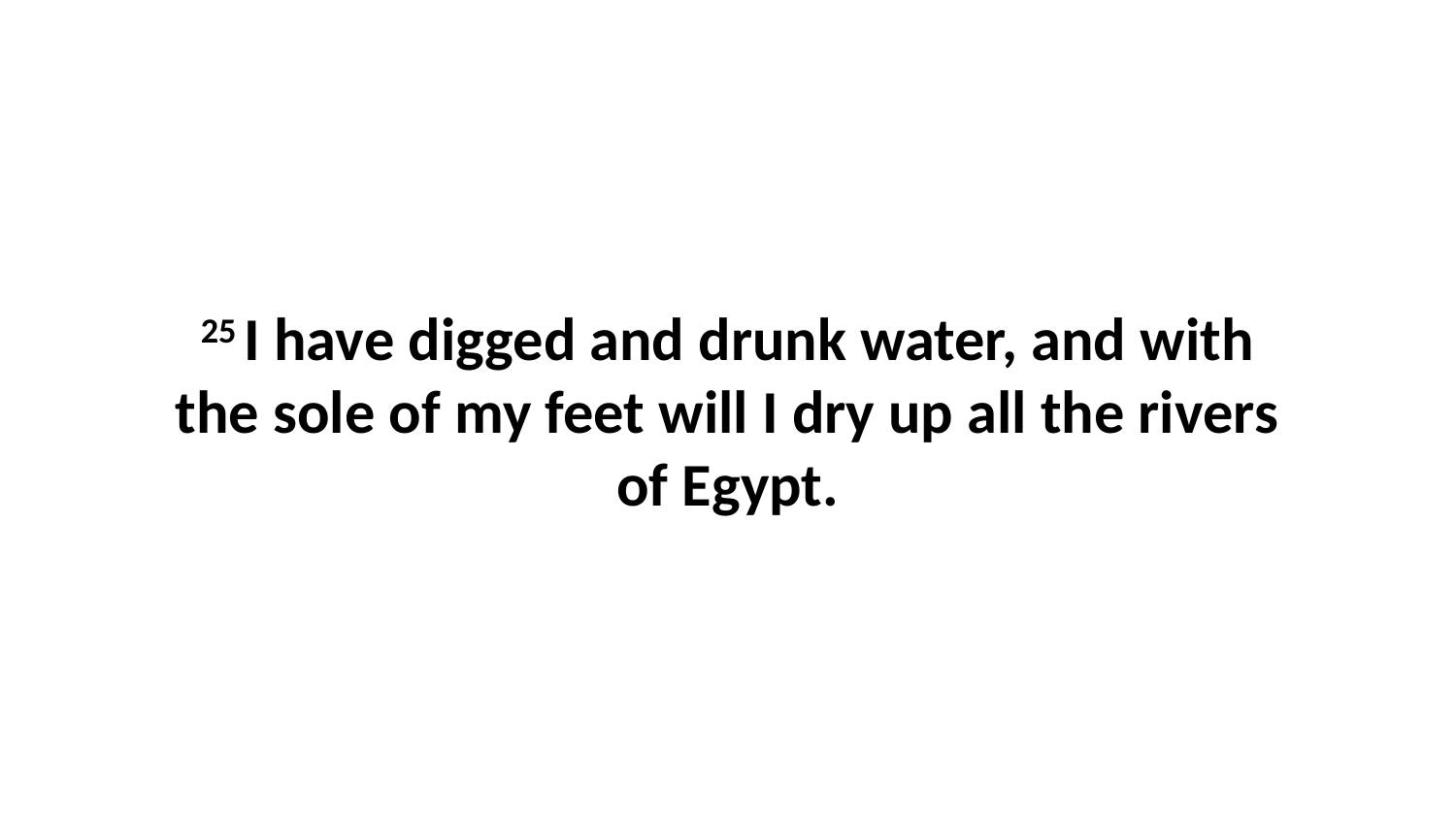

25 I have digged and drunk water, and with the sole of my feet will I dry up all the rivers of Egypt.